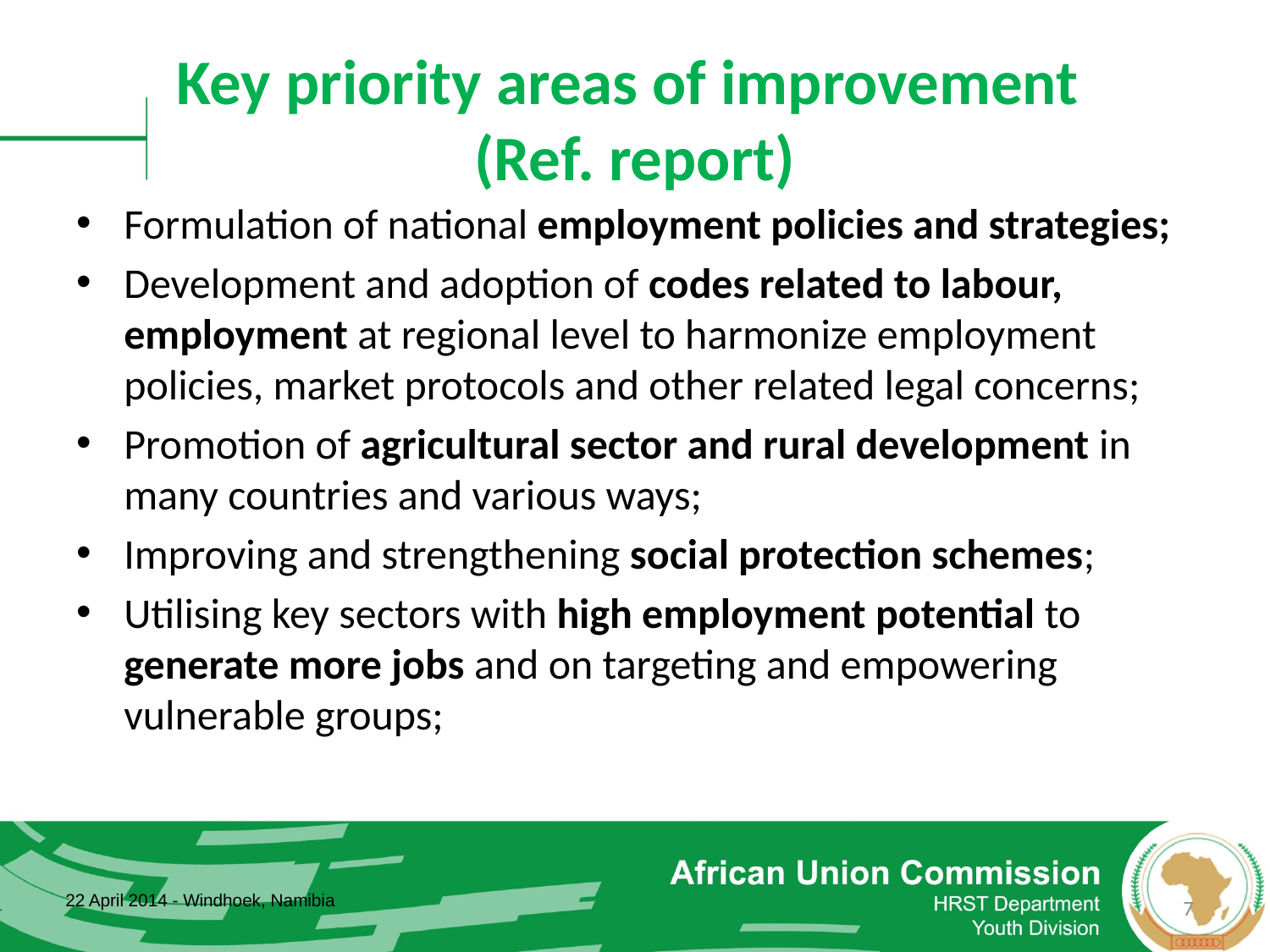

# Key priority areas of improvement (Ref. report)
Formulation of national employment policies and strategies;
Development and adoption of codes related to labour,  employment at regional level to harmonize employment policies, market protocols and other related legal concerns;
Promotion of agricultural sector and rural development in many countries and various ways;
Improving and strengthening social protection schemes;
Utilising key sectors with high employment potential to generate more jobs and on targeting and empowering vulnerable groups;
22 April 2014 - Windhoek, Namibia
7